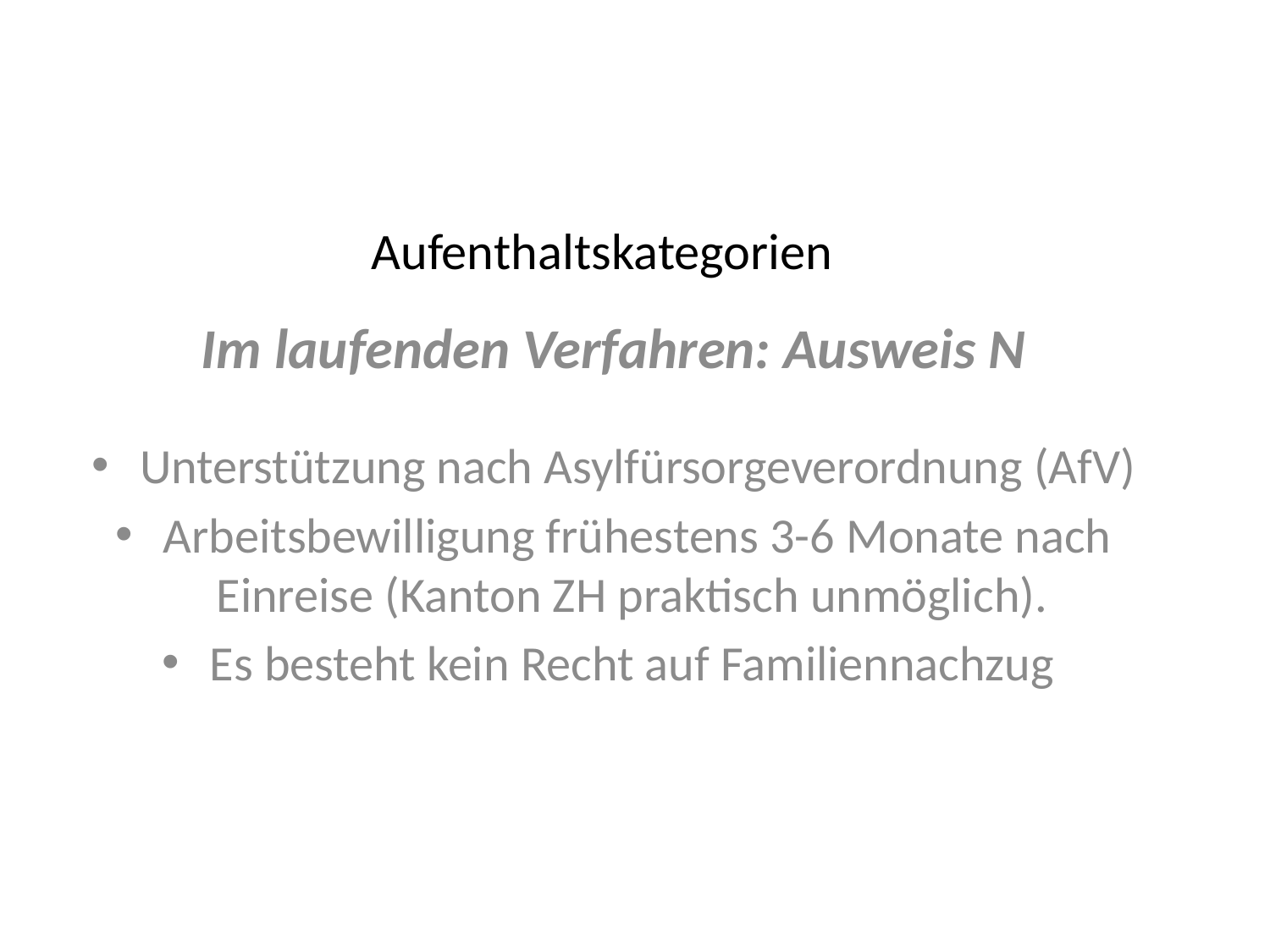

# Aufenthaltskategorien
Im laufenden Verfahren: Ausweis N

Unterstützung nach Asylfürsorgeverordnung (AfV)
Arbeitsbewilligung frühestens 3-6 Monate nach Einreise (Kanton ZH praktisch unmöglich).
Es besteht kein Recht auf Familiennachzug